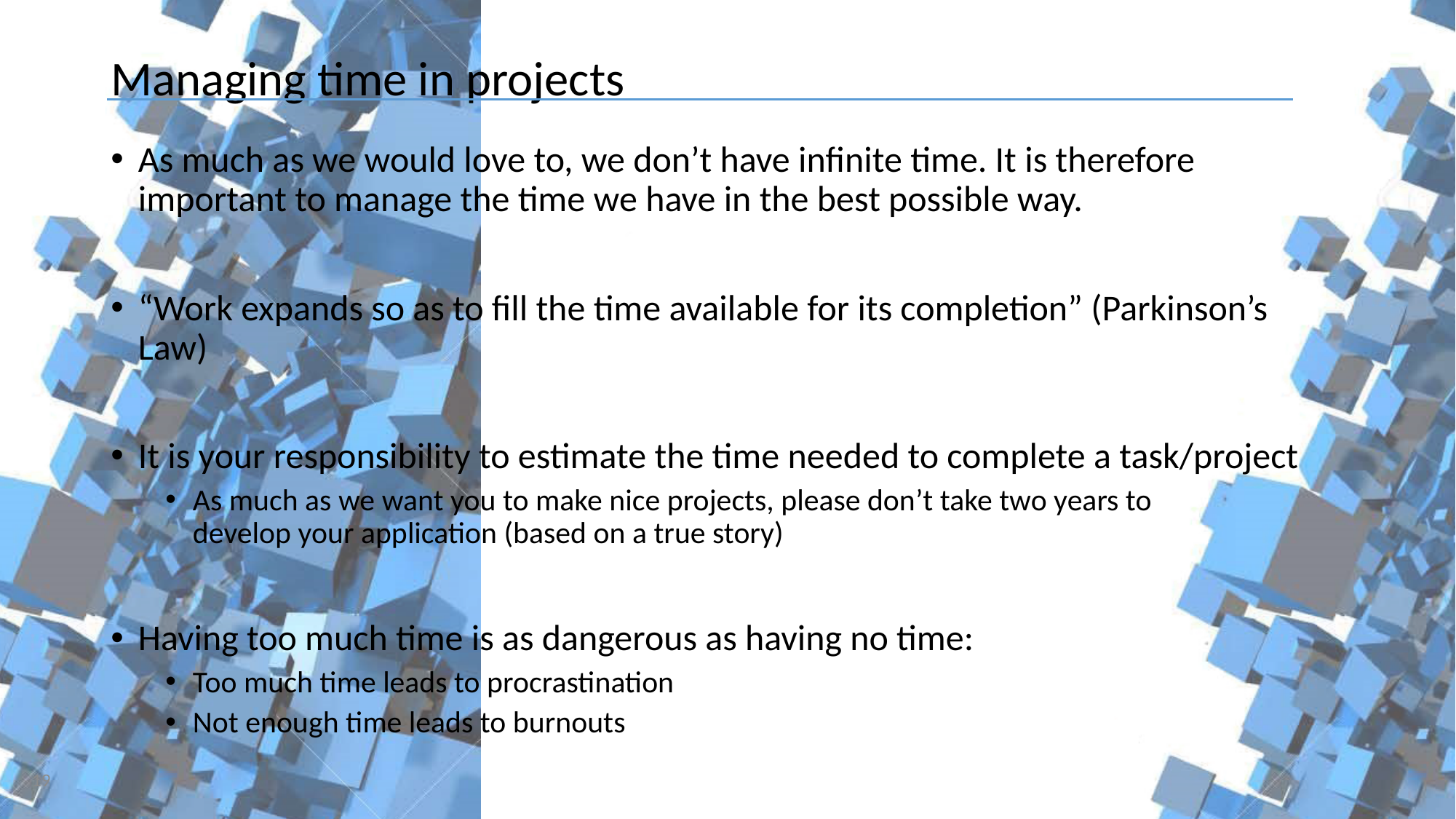

# Managing time in projects
As much as we would love to, we don’t have infinite time. It is therefore important to manage the time we have in the best possible way.

“Work expands so as to fill the time available for its completion” (Parkinson’s
Law)

It is your responsibility to estimate the time needed to complete a task/project
As much as we want you to make nice projects, please don’t take two years to
develop your application (based on a true story)

Having too much time is as dangerous as having no time:
Too much time leads to procrastination
Not enough time leads to burnouts

19